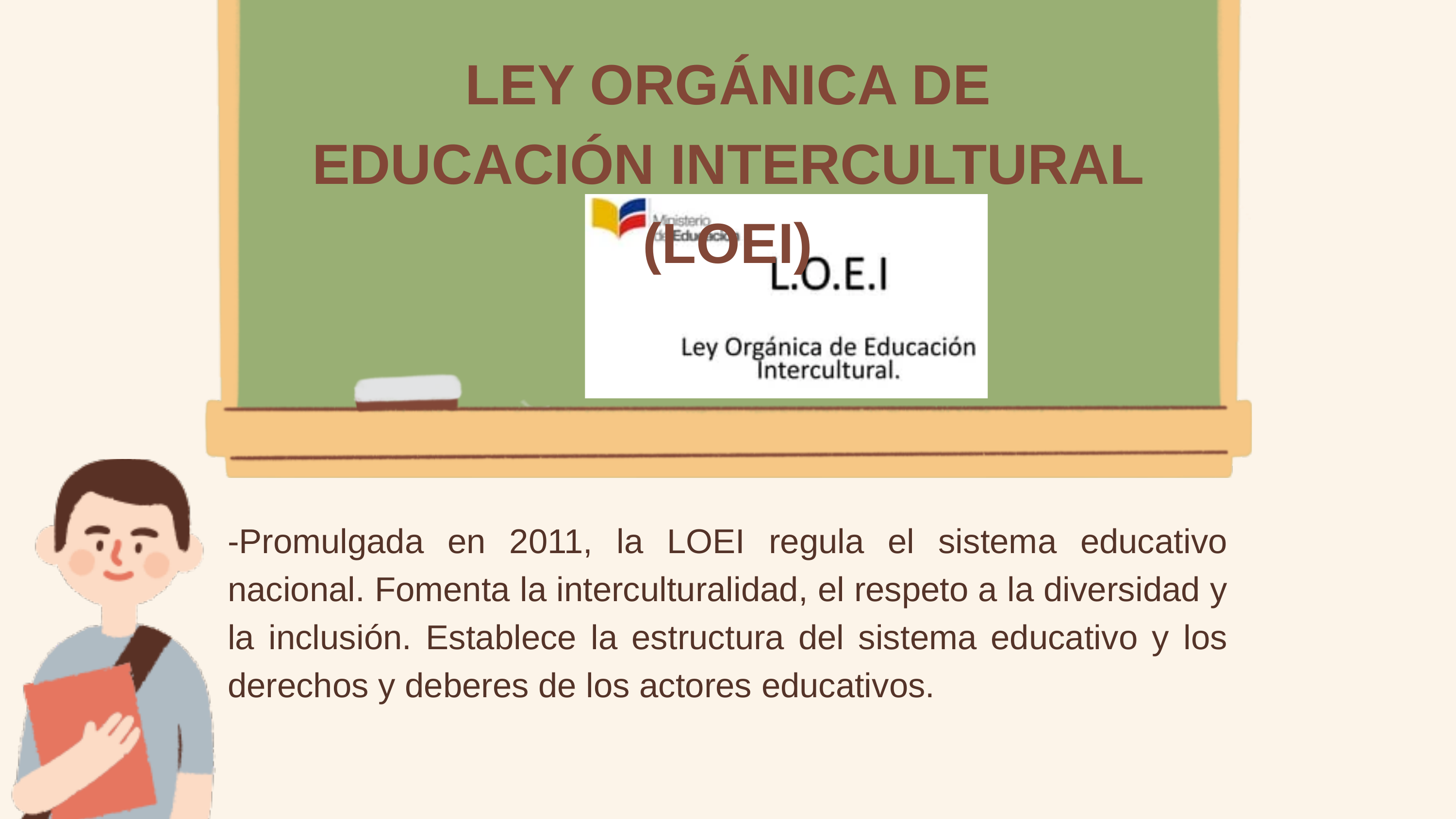

LEY ORGÁNICA DE EDUCACIÓN INTERCULTURAL (LOEI)

-Promulgada en 2011, la LOEI regula el sistema educativo nacional. Fomenta la interculturalidad, el respeto a la diversidad y la inclusión. Establece la estructura del sistema educativo y los derechos y deberes de los actores educativos.